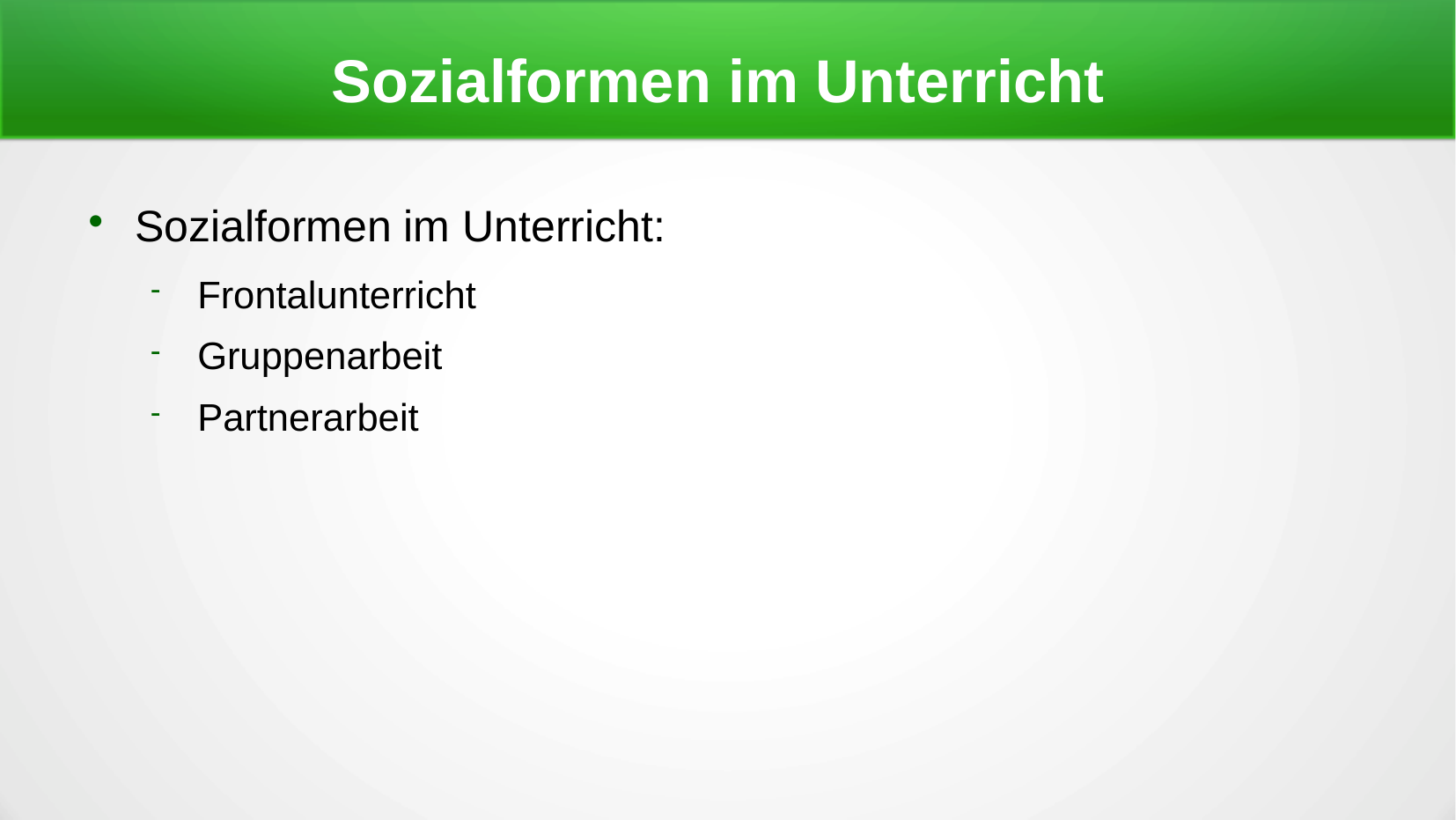

Sozialformen im Unterricht
Sozialformen im Unterricht:
Frontalunterricht
Gruppenarbeit
Partnerarbeit